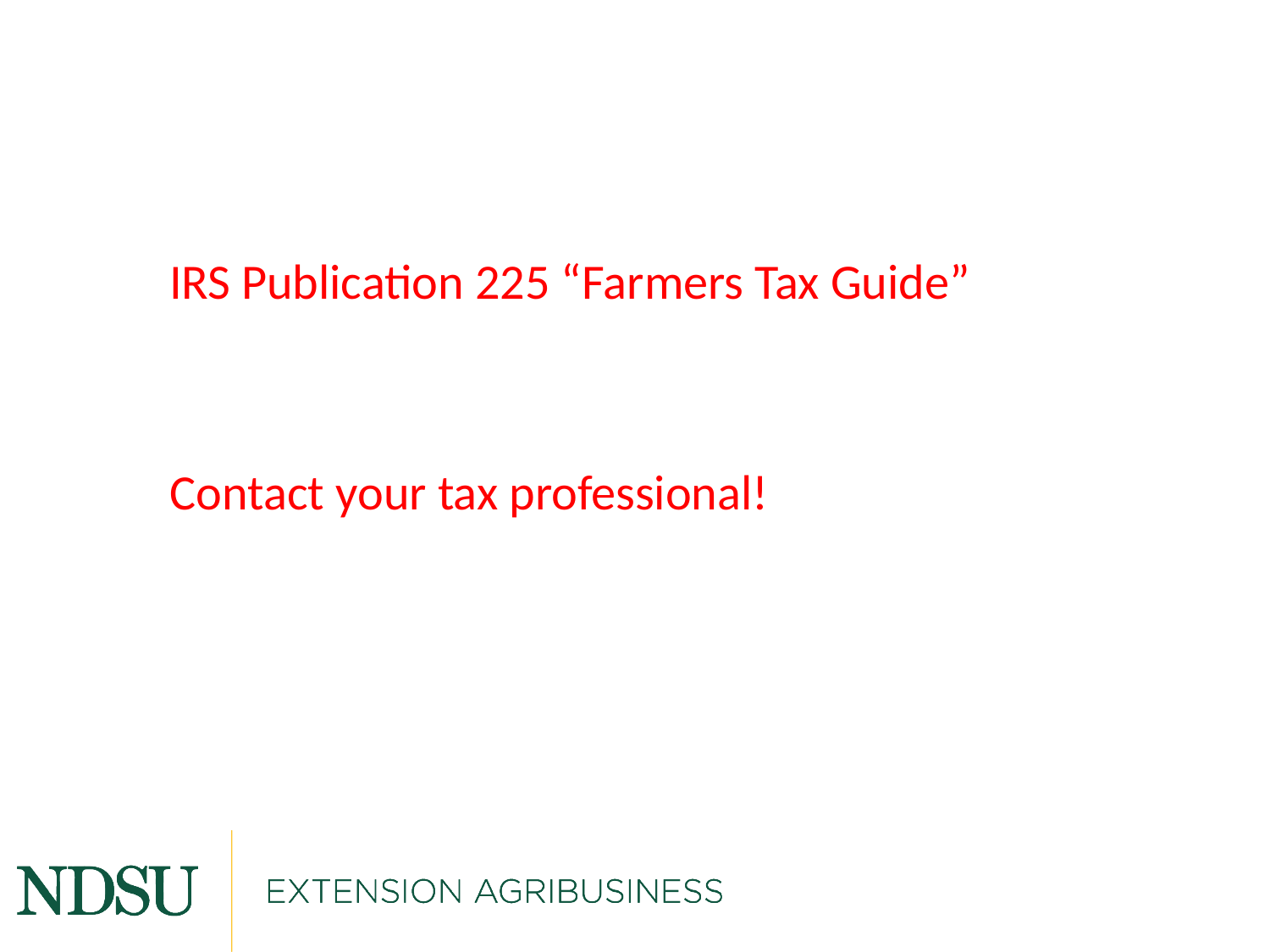

IRS Publication 225 “Farmers Tax Guide”
Contact your tax professional!